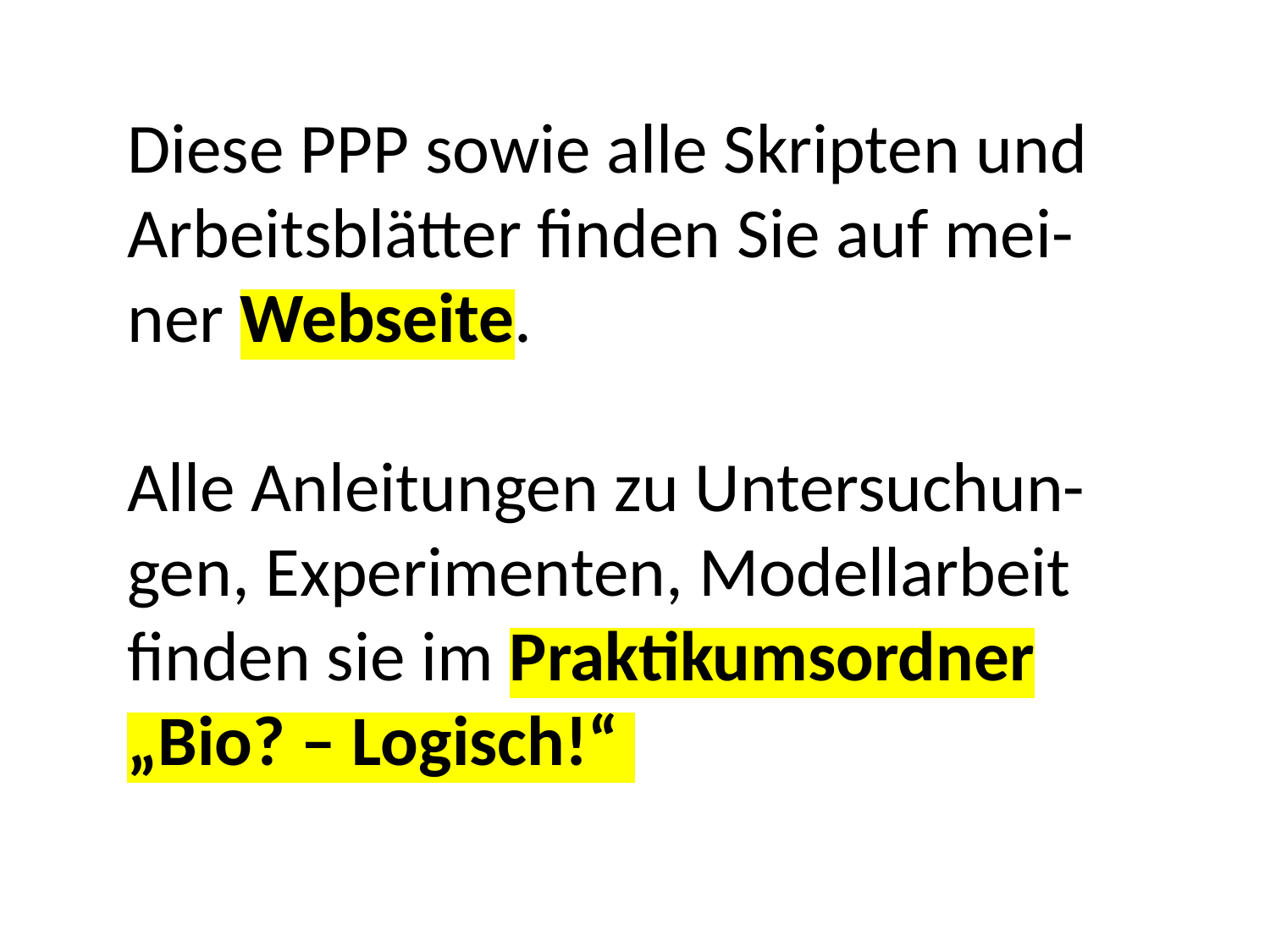

Diese PPP sowie alle Skripten und Arbeitsblätter finden Sie auf mei-ner Webseite.

Alle Anleitungen zu Untersuchun-gen, Experimenten, Modellarbeit finden sie im Praktikumsordner „Bio? – Logisch!“